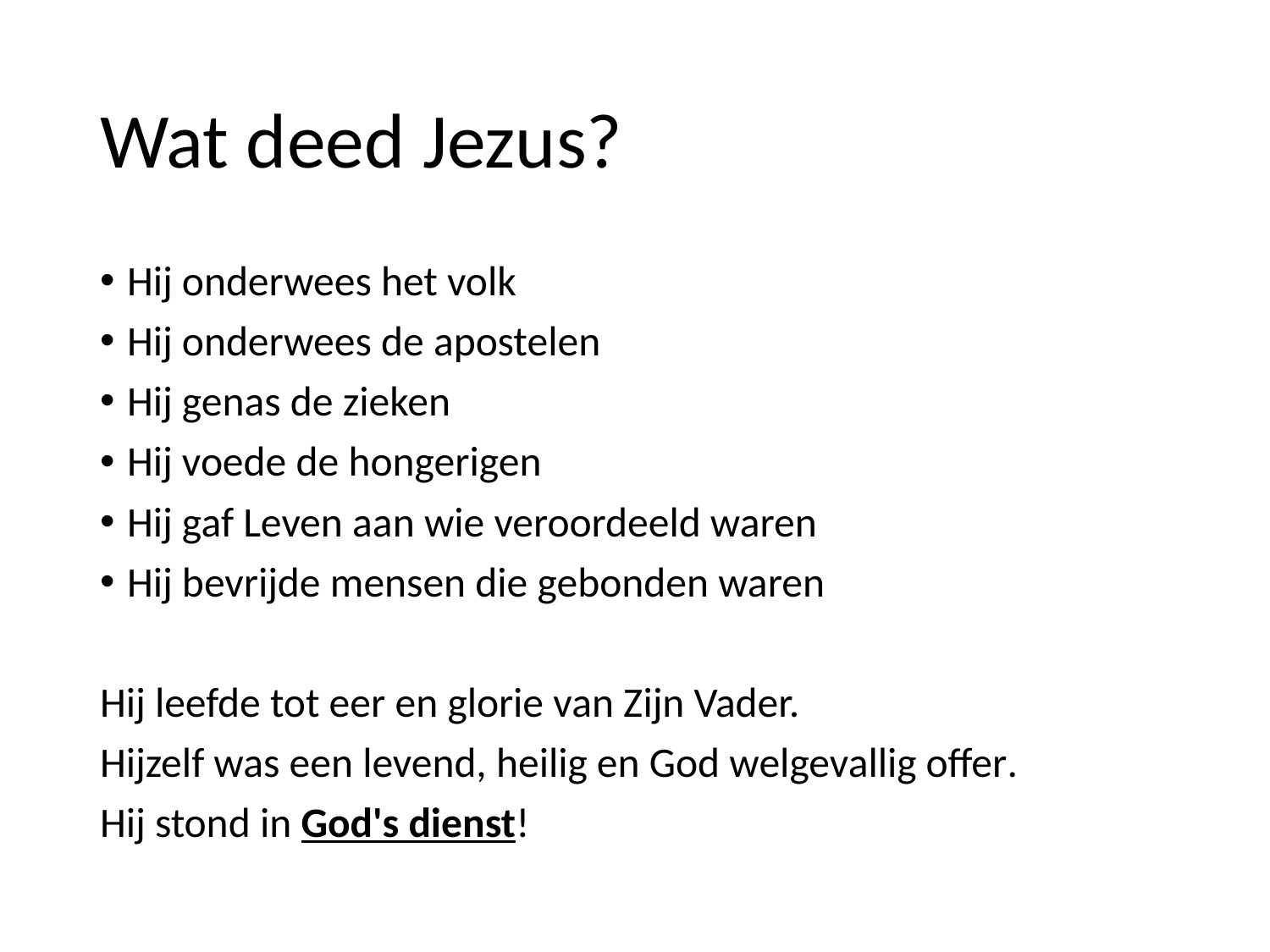

# Wat deed Jezus?
Hij onderwees het volk
Hij onderwees de apostelen
Hij genas de zieken
Hij voede de hongerigen
Hij gaf Leven aan wie veroordeeld waren
Hij bevrijde mensen die gebonden waren

Hij leefde tot eer en glorie van Zijn Vader.
Hijzelf was een levend, heilig en God welgevallig offer.
Hij stond in God's dienst!